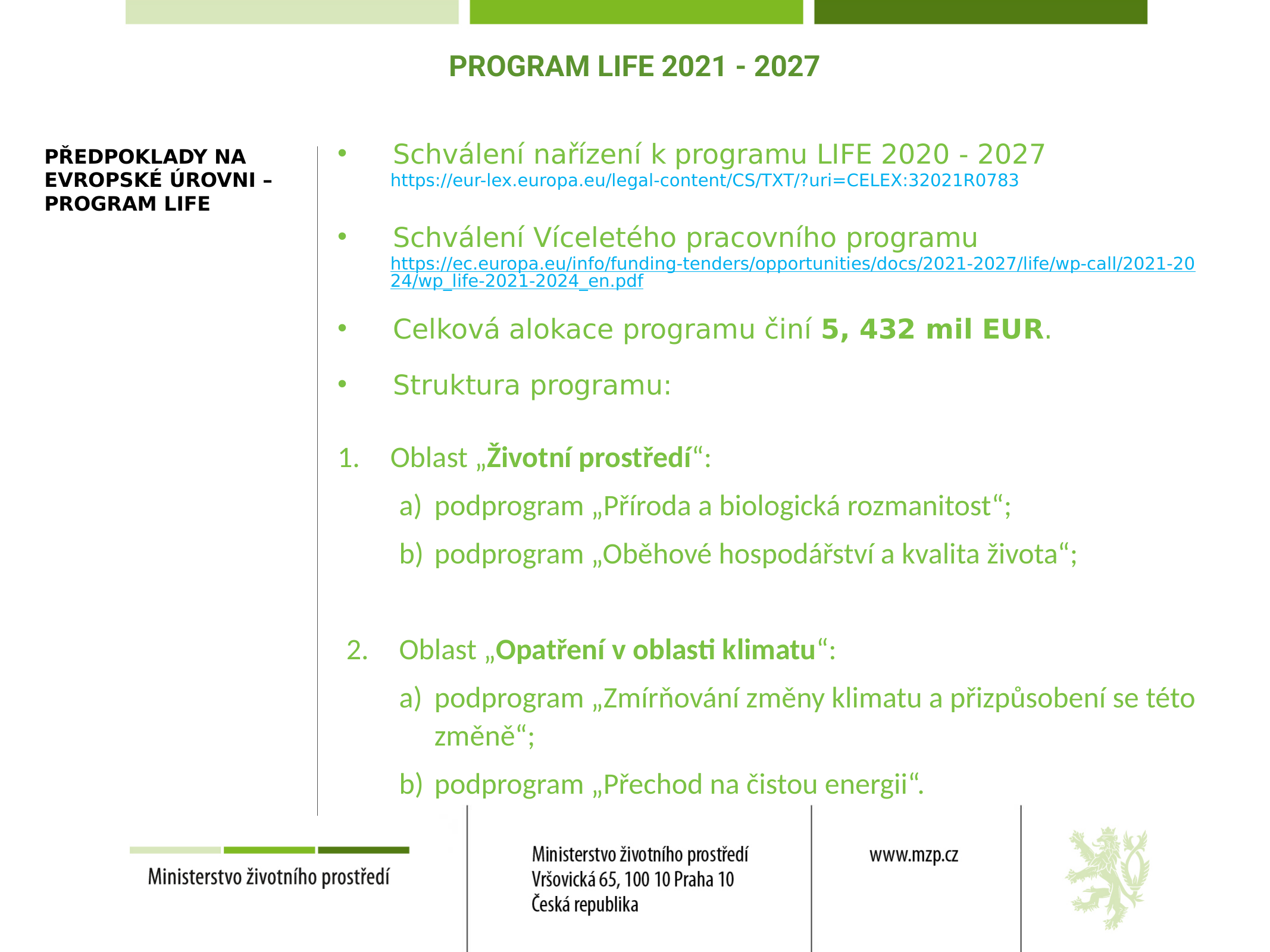

program LIFE 2021 - 2027
# PŘEDPOKLADY NA EVROPSKÉ Úrovni – program LIFE
Schválení nařízení k programu LIFE 2020 - 2027
https://eur-lex.europa.eu/legal-content/CS/TXT/?uri=CELEX:32021R0783

Schválení Víceletého pracovního programu
https://ec.europa.eu/info/funding-tenders/opportunities/docs/2021-2027/life/wp-call/2021-2024/wp_life-2021-2024_en.pdf

Celková alokace programu činí 5, 432 mil EUR.

Struktura programu:

Oblast „Životní prostředí“:
podprogram „Příroda a biologická rozmanitost“;
podprogram „Oběhové hospodářství a kvalita života“;

Oblast „Opatření v oblasti klimatu“:
podprogram „Zmírňování změny klimatu a přizpůsobení se této změně“;
podprogram „Přechod na čistou energii“.